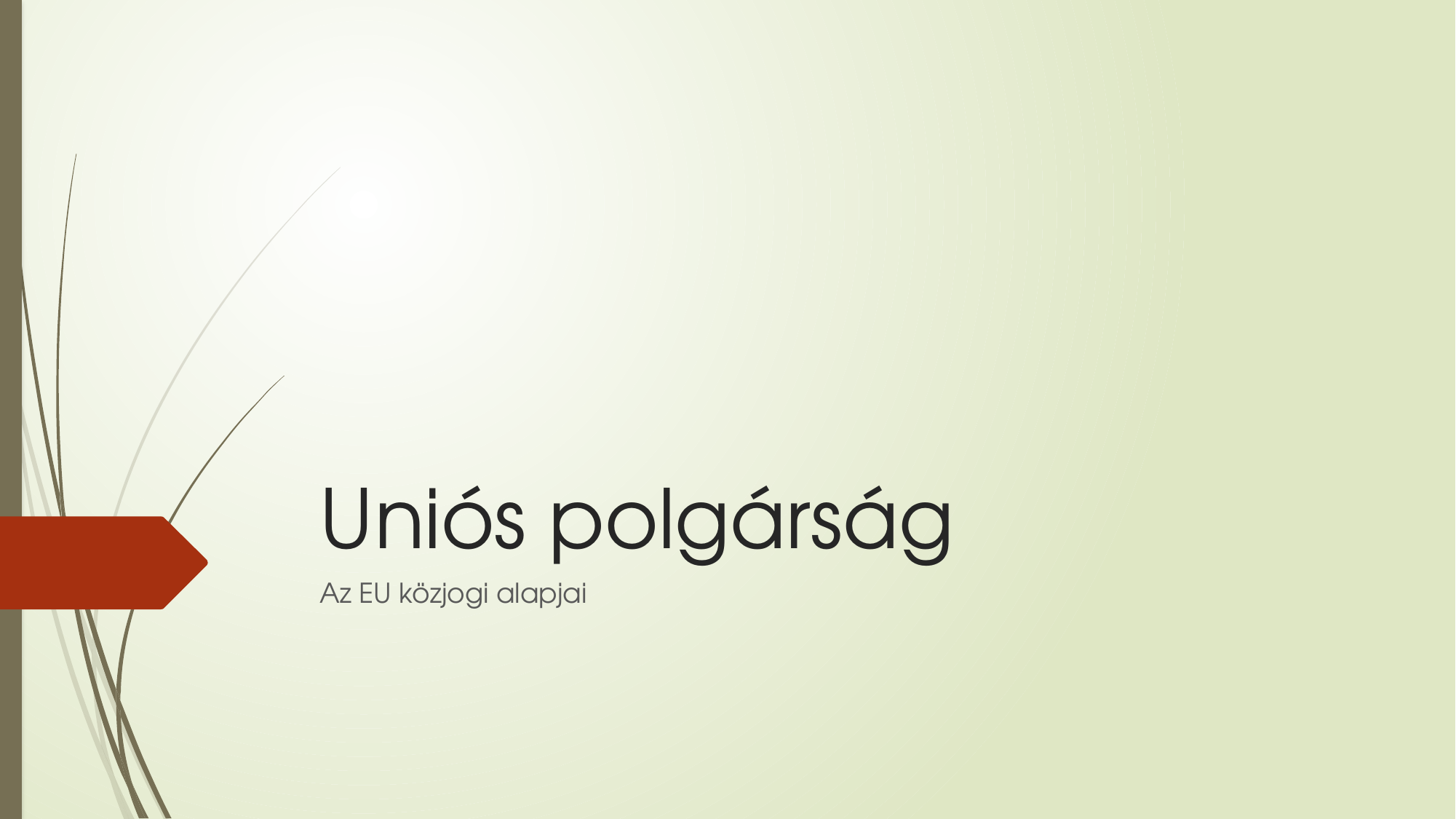

# Uniós polgárság
Az EU közjogi alapjai